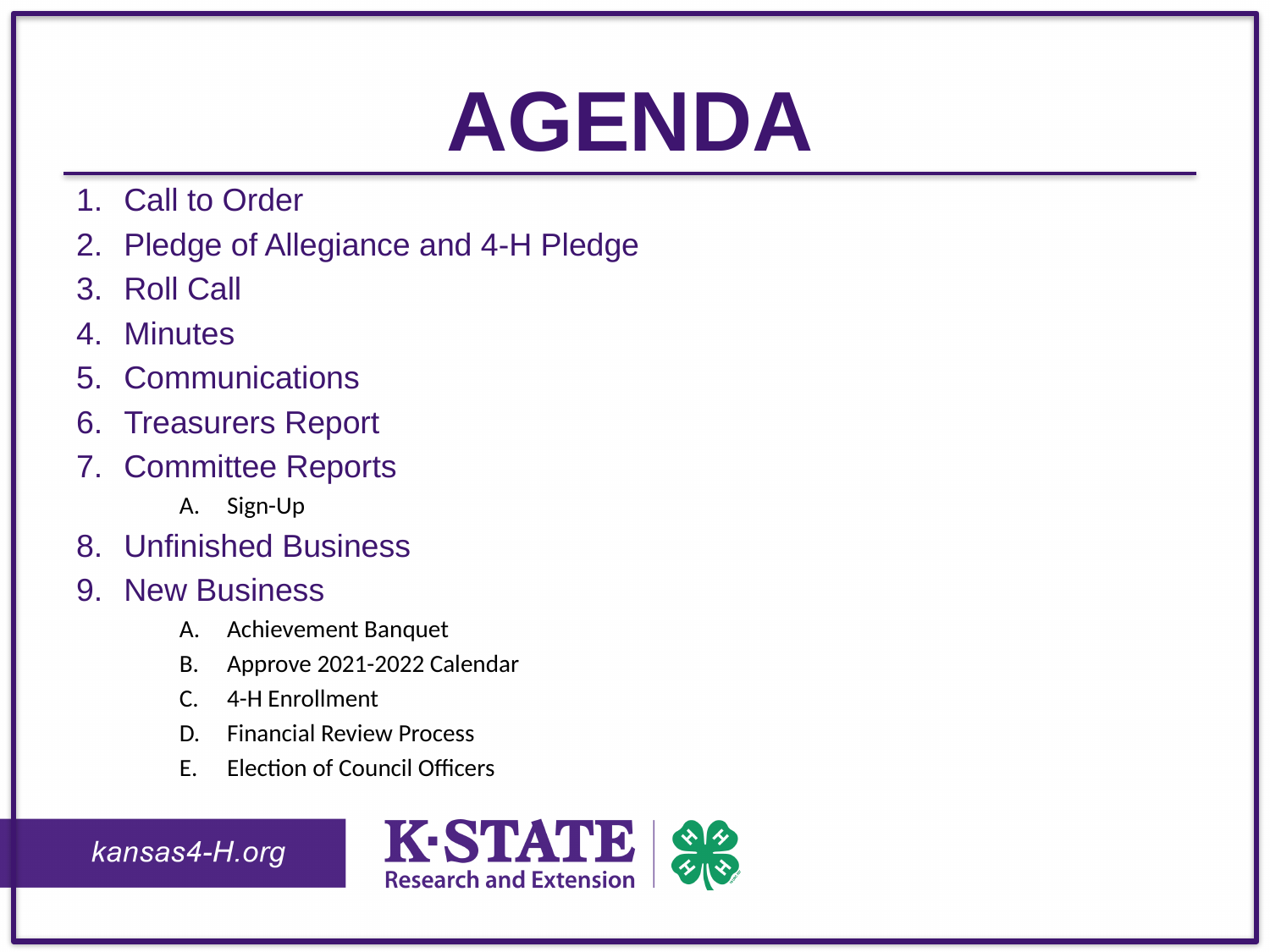

# Agenda
Call to Order
Pledge of Allegiance and 4-H Pledge
Roll Call
Minutes
Communications
Treasurers Report
Committee Reports
Sign-Up
Unfinished Business
New Business
Achievement Banquet
Approve 2021-2022 Calendar
4-H Enrollment
Financial Review Process
Election of Council Officers